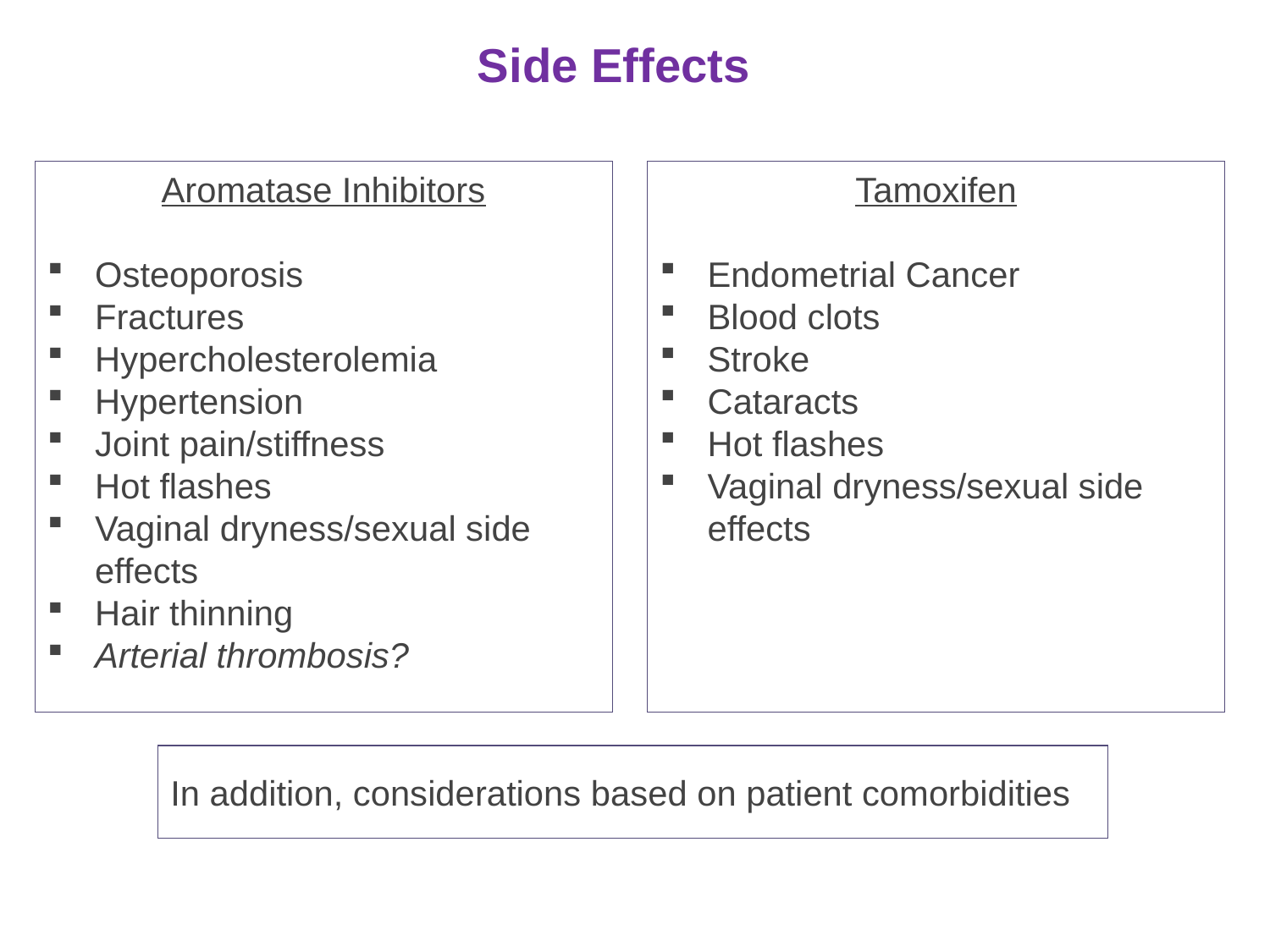

Side Effects
Aromatase Inhibitors

Osteoporosis
Fractures
Hypercholesterolemia
Hypertension
Joint pain/stiffness
Hot flashes
Vaginal dryness/sexual side effects
Hair thinning
Arterial thrombosis?
Tamoxifen

Endometrial Cancer
Blood clots
Stroke
Cataracts
Hot flashes
Vaginal dryness/sexual side effects

In addition, considerations based on patient comorbidities
40